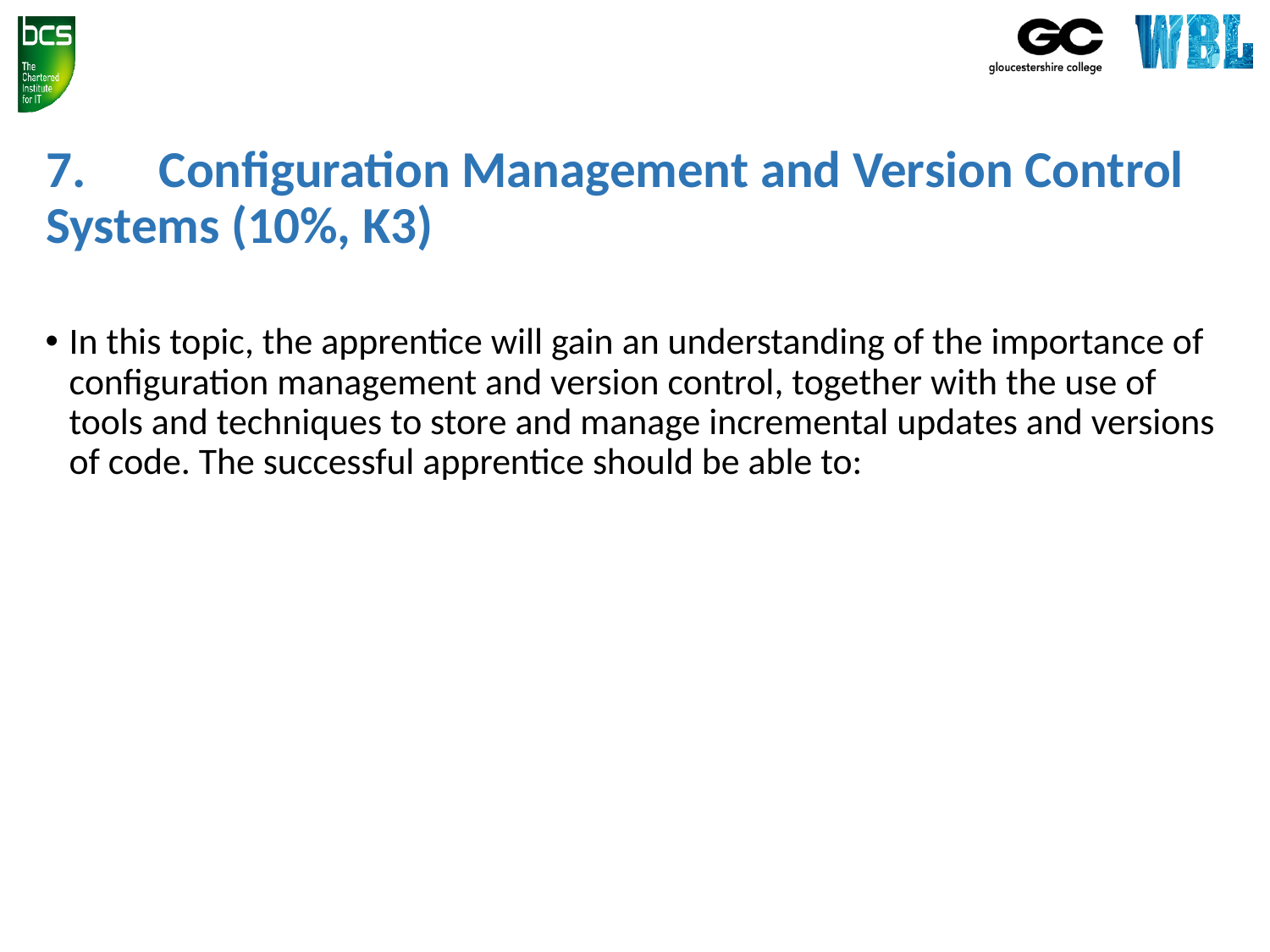

# 7.	Configuration Management and Version Control Systems (10%, K3)
In this topic, the apprentice will gain an understanding of the importance of configuration management and version control, together with the use of tools and techniques to store and manage incremental updates and versions of code. The successful apprentice should be able to: